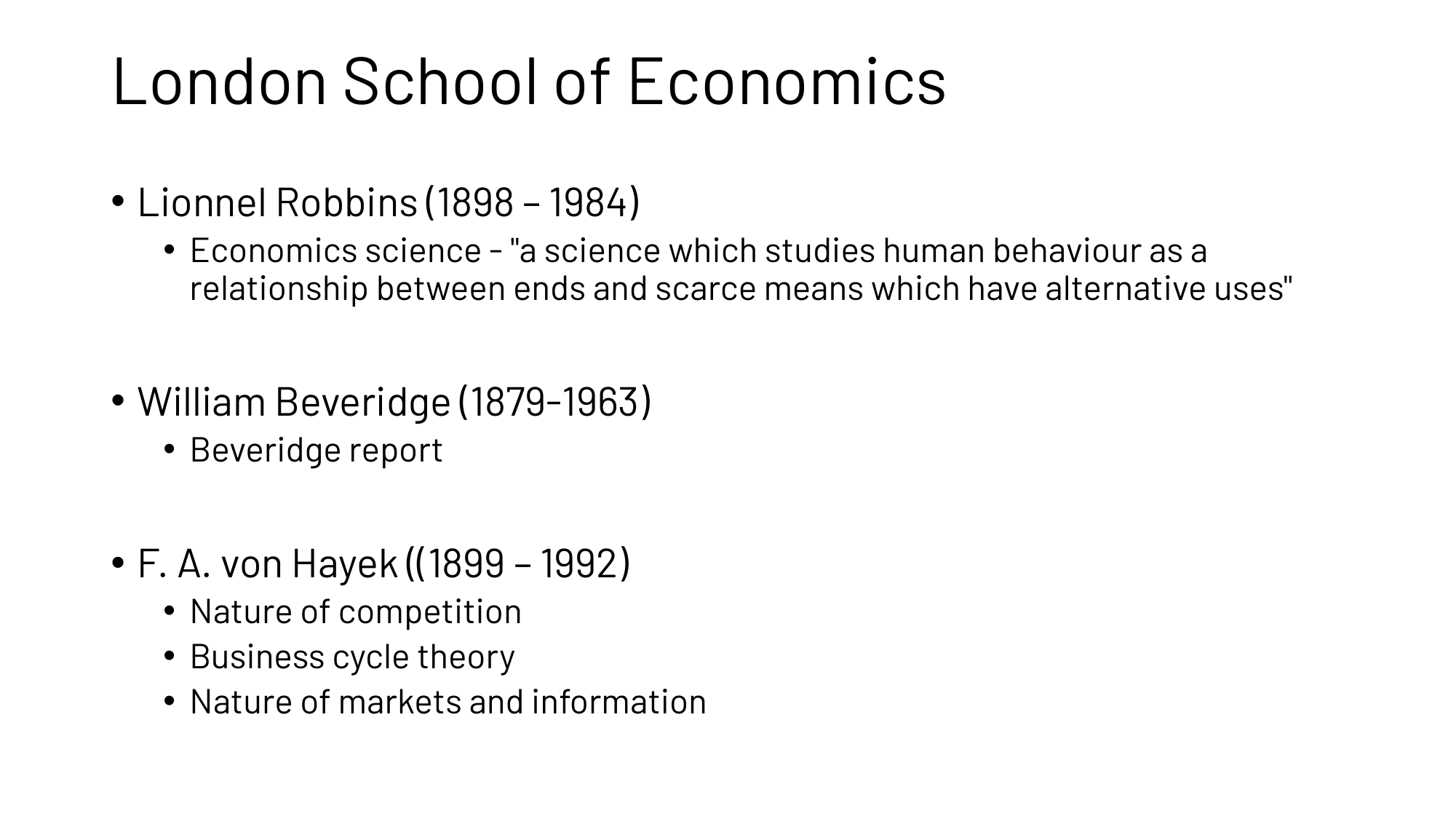

# London School of Economics

Lionnel Robbins (1898 – 1984)
Economics science - "a science which studies human behaviour as a relationship between ends and scarce means which have alternative uses"

William Beveridge (1879-1963)
Beveridge report

F. A. von Hayek ((1899 – 1992)
Nature of competition
Business cycle theory
Nature of markets and information